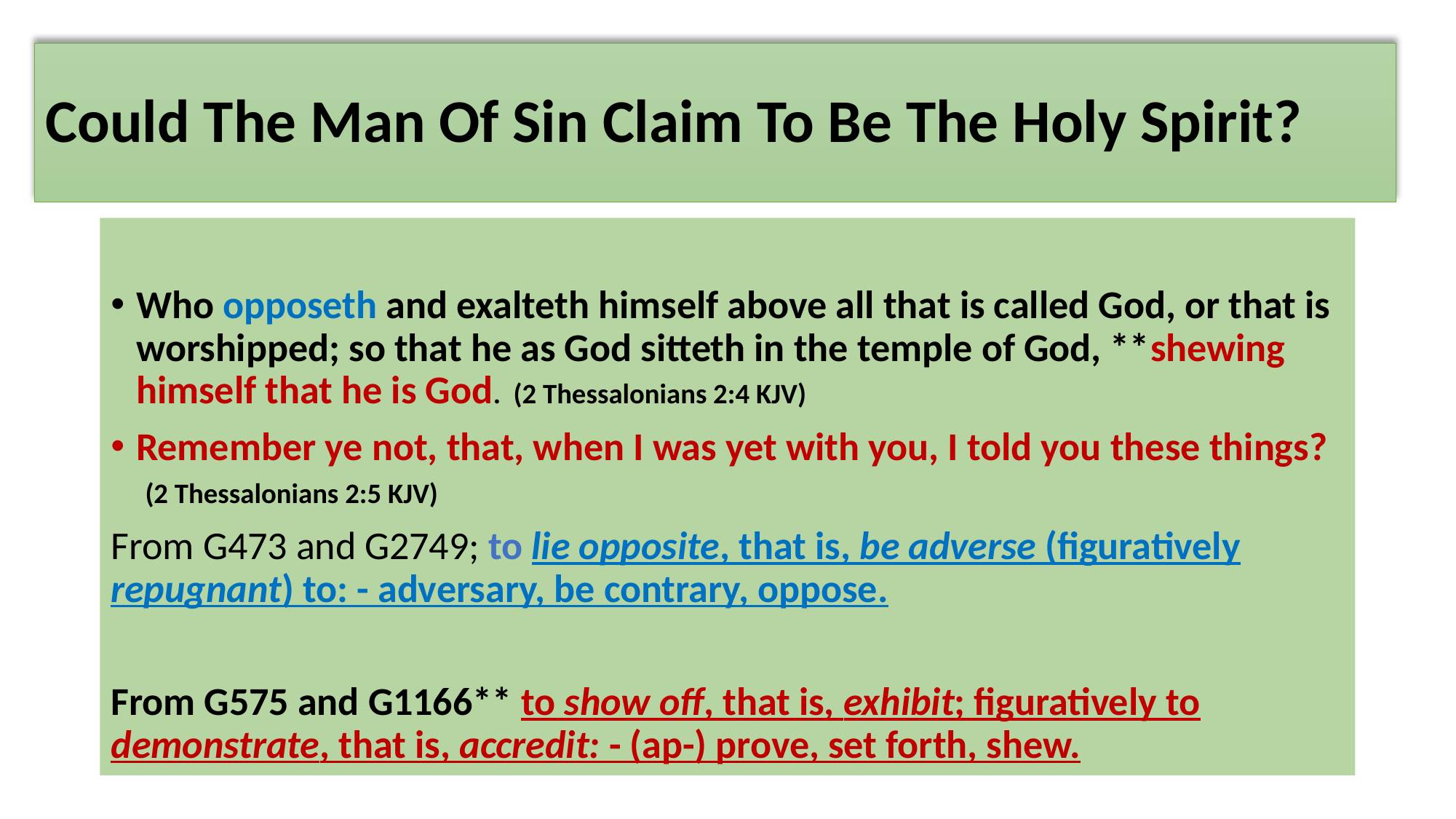

# Could The Man Of Sin Claim To Be The Holy Spirit?

Who opposeth and exalteth himself above all that is called God, or that is worshipped; so that he as God sitteth in the temple of God, **shewing himself that he is God.  (2 Thessalonians 2:4 KJV)
Remember ye not, that, when I was yet with you, I told you these things?  (2 Thessalonians 2:5 KJV)
From G473 and G2749; to lie opposite, that is, be adverse (figuratively repugnant) to: - adversary, be contrary, oppose.

From G575 and G1166** to show off, that is, exhibit; figuratively to demonstrate, that is, accredit: - (ap-) prove, set forth, shew.